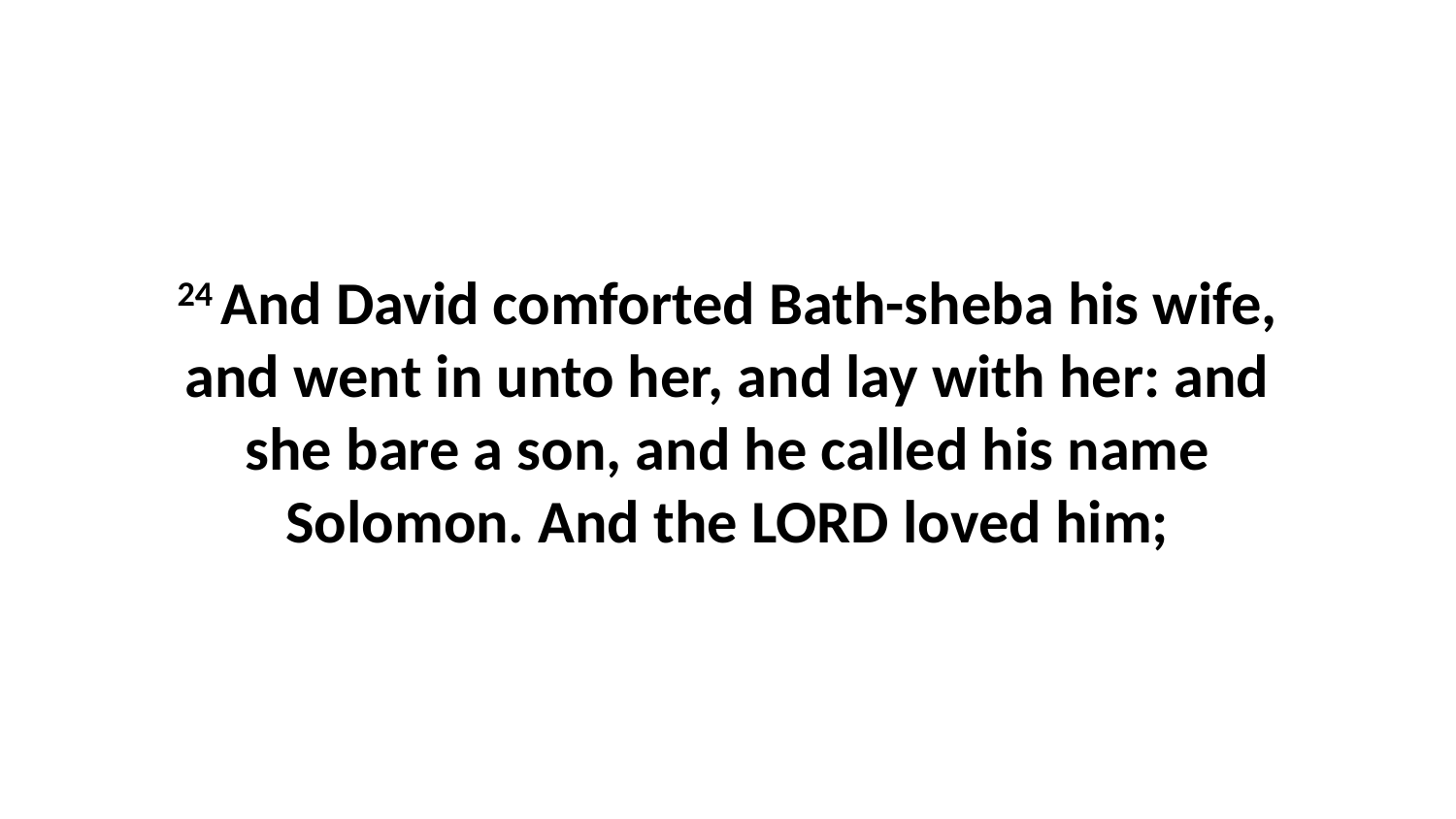

24 And David comforted Bath-sheba his wife, and went in unto her, and lay with her: and she bare a son, and he called his name Solomon. And the LORD loved him;